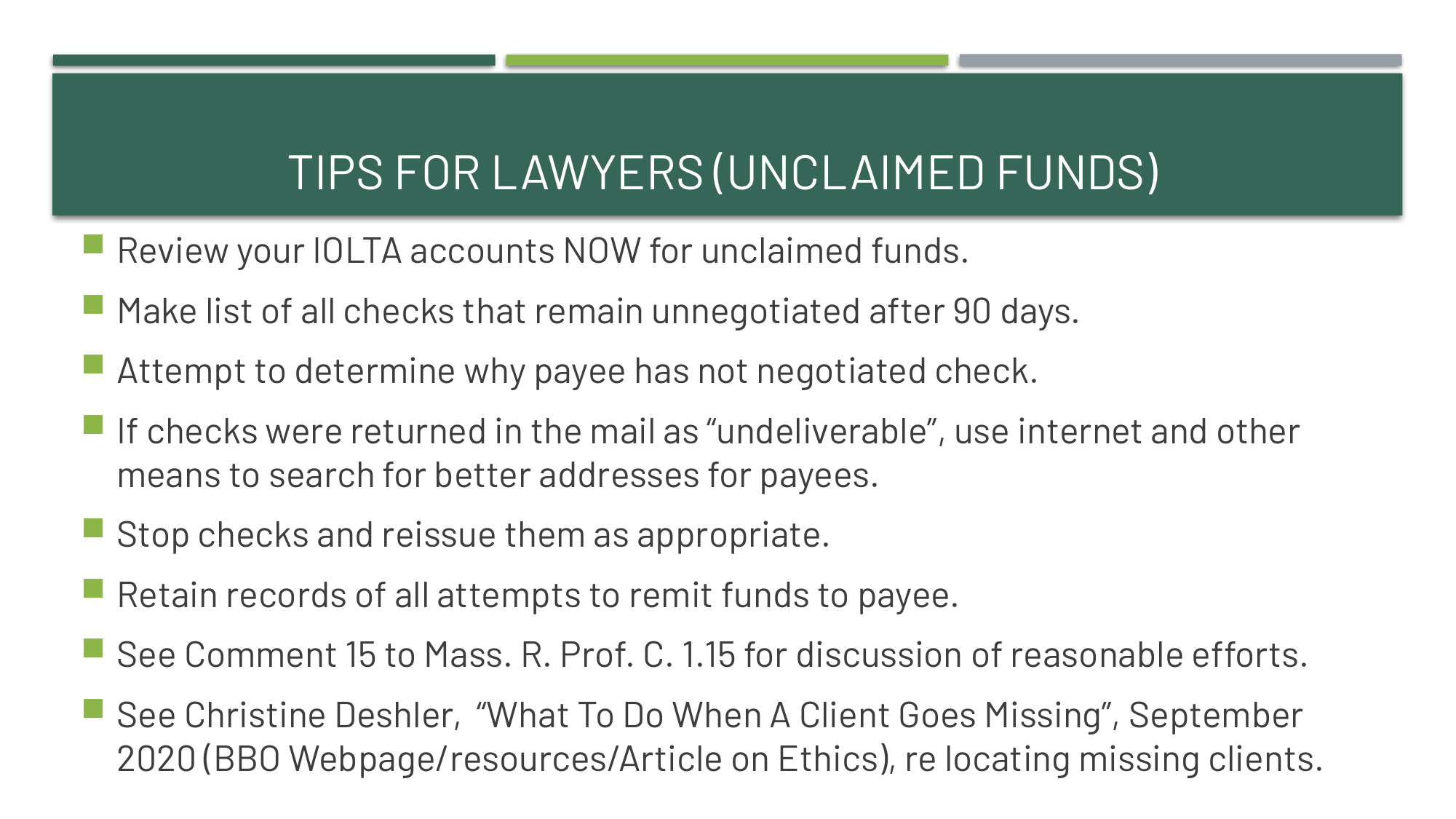

# Tips for Lawyers (unclaimed funds)
Review your IOLTA accounts NOW for unclaimed funds.
Make list of all checks that remain unnegotiated after 90 days.
Attempt to determine why payee has not negotiated check.
If checks were returned in the mail as “undeliverable”, use internet and other means to search for better addresses for payees.
Stop checks and reissue them as appropriate.
Retain records of all attempts to remit funds to payee.
See Comment 15 to Mass. R. Prof. C. 1.15 for discussion of reasonable efforts.
See Christine Deshler,  “What To Do When A Client Goes Missing”, September 2020 (BBO Webpage/resources/Article on Ethics), re locating missing clients.